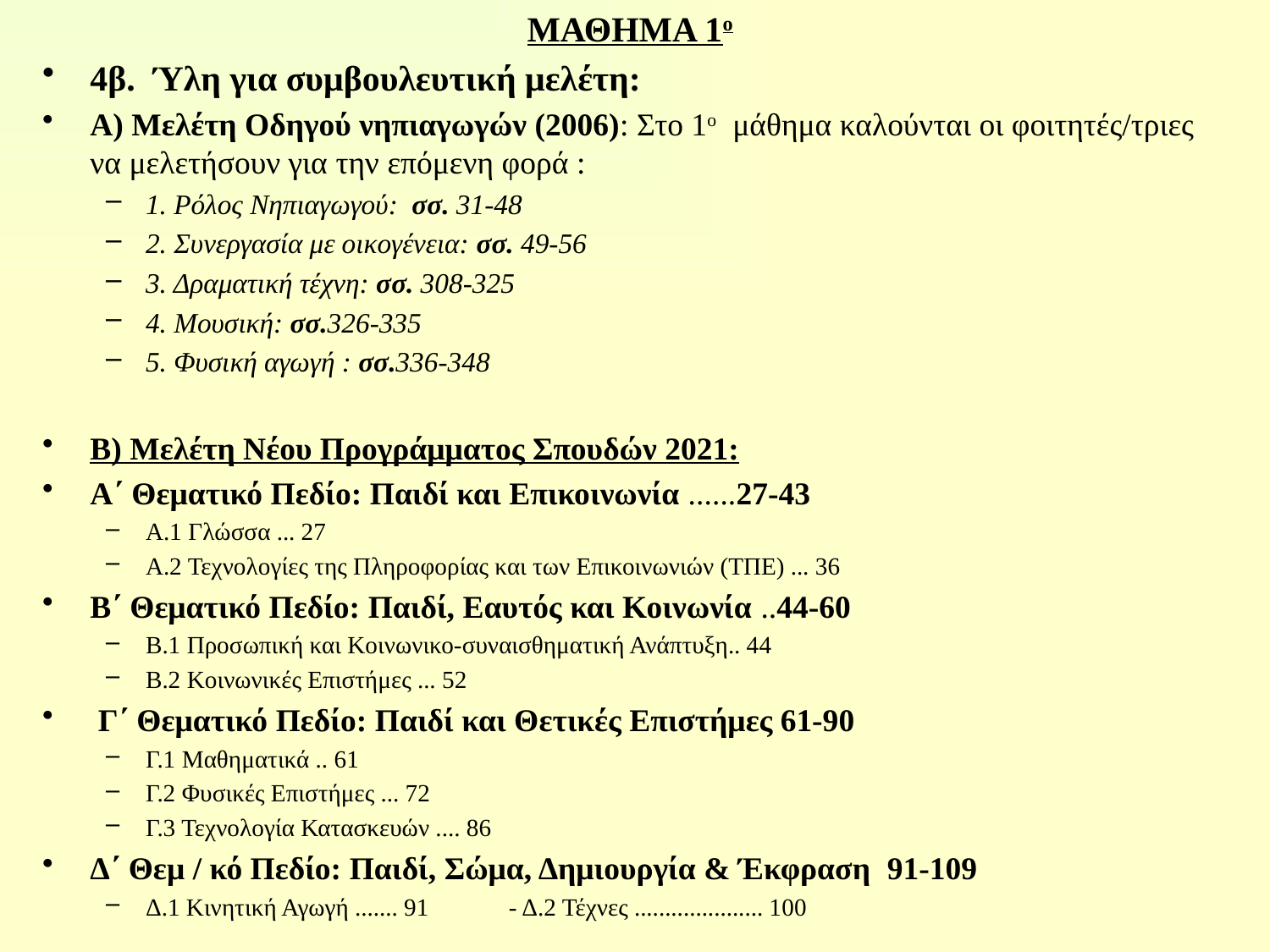

ΜΑΘΗΜΑ 1ο
4β.  Ύλη για συμβουλευτική μελέτη:
Α) Μελέτη Οδηγού νηπιαγωγών (2006): Στο 1ο  μάθημα καλούνται οι φοιτητές/τριες να μελετήσουν για την επόμενη φορά :
1. Ρόλος Νηπιαγωγού:  σσ. 31-48
2. Συνεργασία με οικογένεια: σσ. 49-56
3. Δραματική τέχνη: σσ. 308-325
4. Μουσική: σσ.326-335
5. Φυσική αγωγή : σσ.336-348

B) Mελέτη Νέου Προγράμματος Σπουδών 2021:
Α΄ Θεματικό Πεδίο: Παιδί και Επικοινωνία ......27-43
Α.1 Γλώσσα ... 27
Α.2 Τεχνολογίες της Πληροφορίας και των Επικοινωνιών (ΤΠΕ) ... 36
Β΄ Θεματικό Πεδίο: Παιδί, Εαυτός και Κοινωνία ..44-60
B.1 Προσωπική και Κοινωνικο-συναισθηματική Ανάπτυξη.. 44
B.2 Κοινωνικές Επιστήμες ... 52
 Γ΄ Θεματικό Πεδίο: Παιδί και Θετικές Επιστήμες 61-90
Γ.1 Μαθηματικά .. 61
Γ.2 Φυσικές Επιστήμες ... 72
Γ.3 Τεχνολογία Κατασκευών .... 86
Δ΄ Θεμ / κό Πεδίο: Παιδί, Σώμα, Δημιουργία & Έκφραση  91-109
Δ.1 Κινητική Αγωγή ....... 91             - Δ.2 Τέχνες ..................... 100